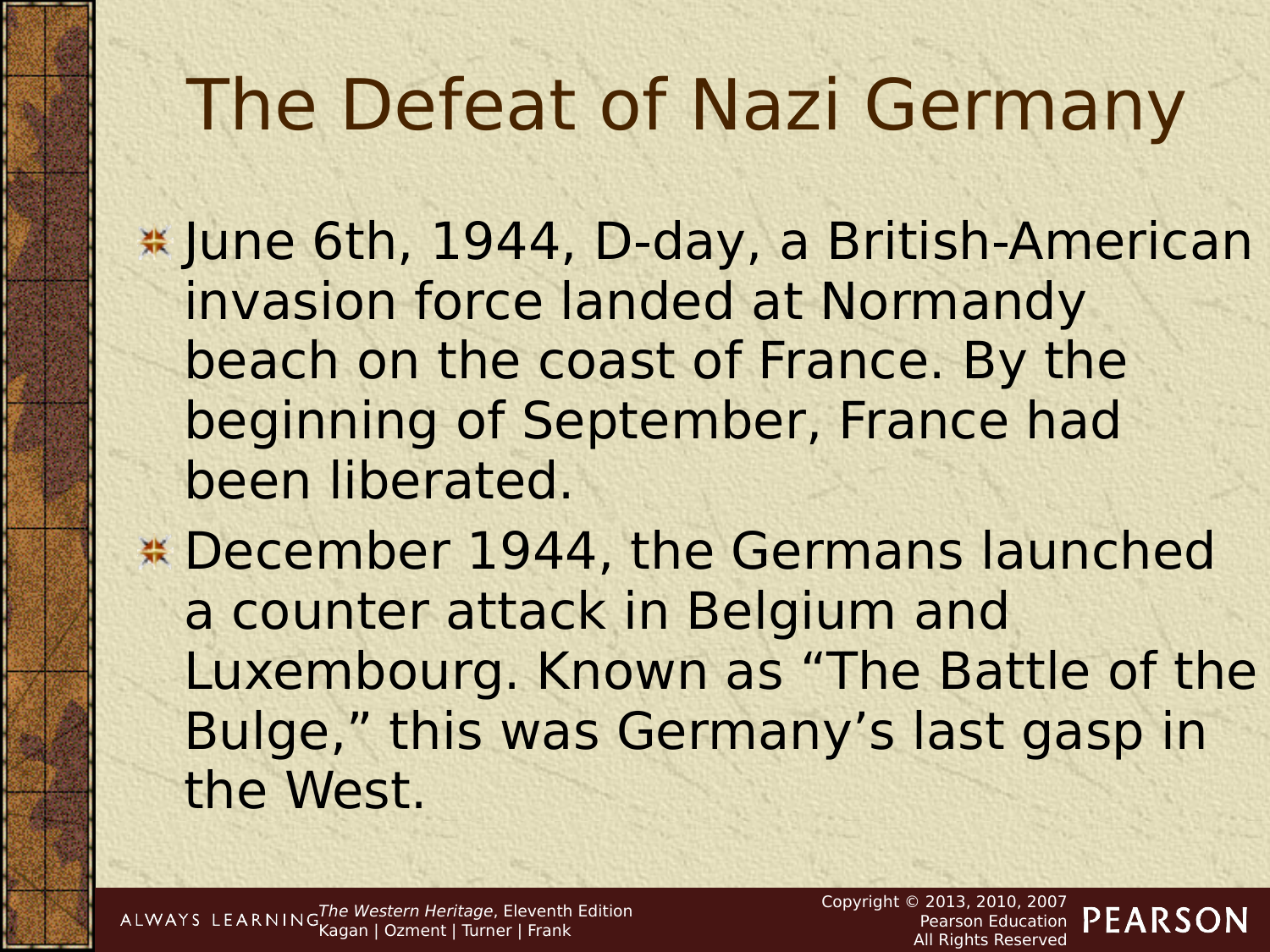

The Defeat of Nazi Germany
June 6th, 1944, D-day, a British-American invasion force landed at Normandy beach on the coast of France. By the beginning of September, France had been liberated.
December 1944, the Germans launched a counter attack in Belgium and Luxembourg. Known as “The Battle of the Bulge,” this was Germany’s last gasp in the West.